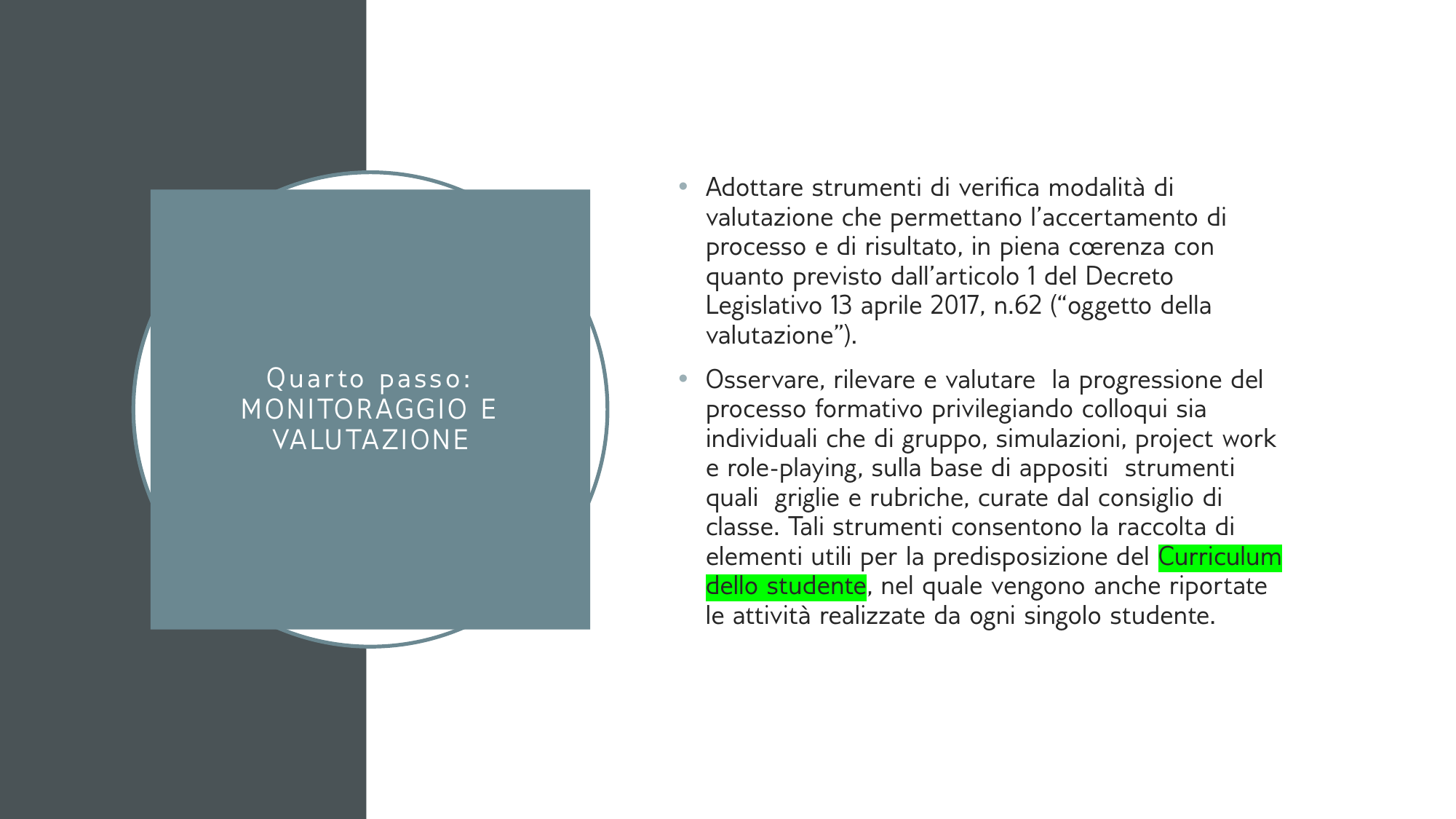

Adottare strumenti di verifica modalità di valutazione che permettano l’accertamento di processo e di risultato, in piena coerenza con quanto previsto dall’articolo 1 del Decreto Legislativo 13 aprile 2017, n.62 (“oggetto della valutazione”).
Osservare, rilevare e valutare  la progressione del processo formativo privilegiando colloqui sia individuali che di gruppo, simulazioni, project work e role-playing, sulla base di appositi  strumenti quali  griglie e rubriche, curate dal consiglio di classe. Tali strumenti consentono la raccolta di elementi utili per la predisposizione del Curriculum dello studente, nel quale vengono anche riportate le attività realizzate da ogni singolo studente.

# Quarto passo: monitoraggio e valutazione